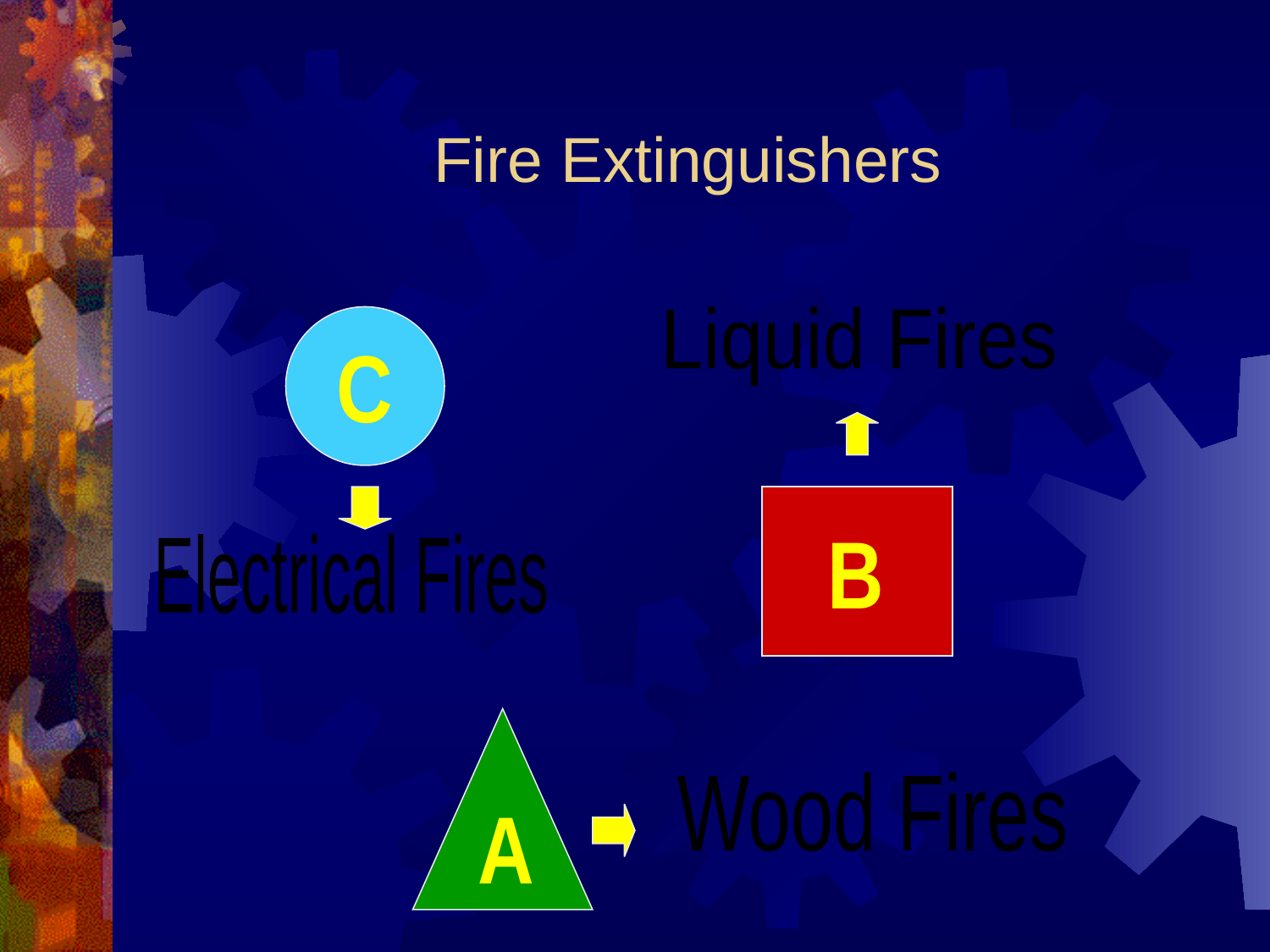

# Fire Extinguishers

C

Electrical Fires
Liquid Fires

B

A
Wood Fires